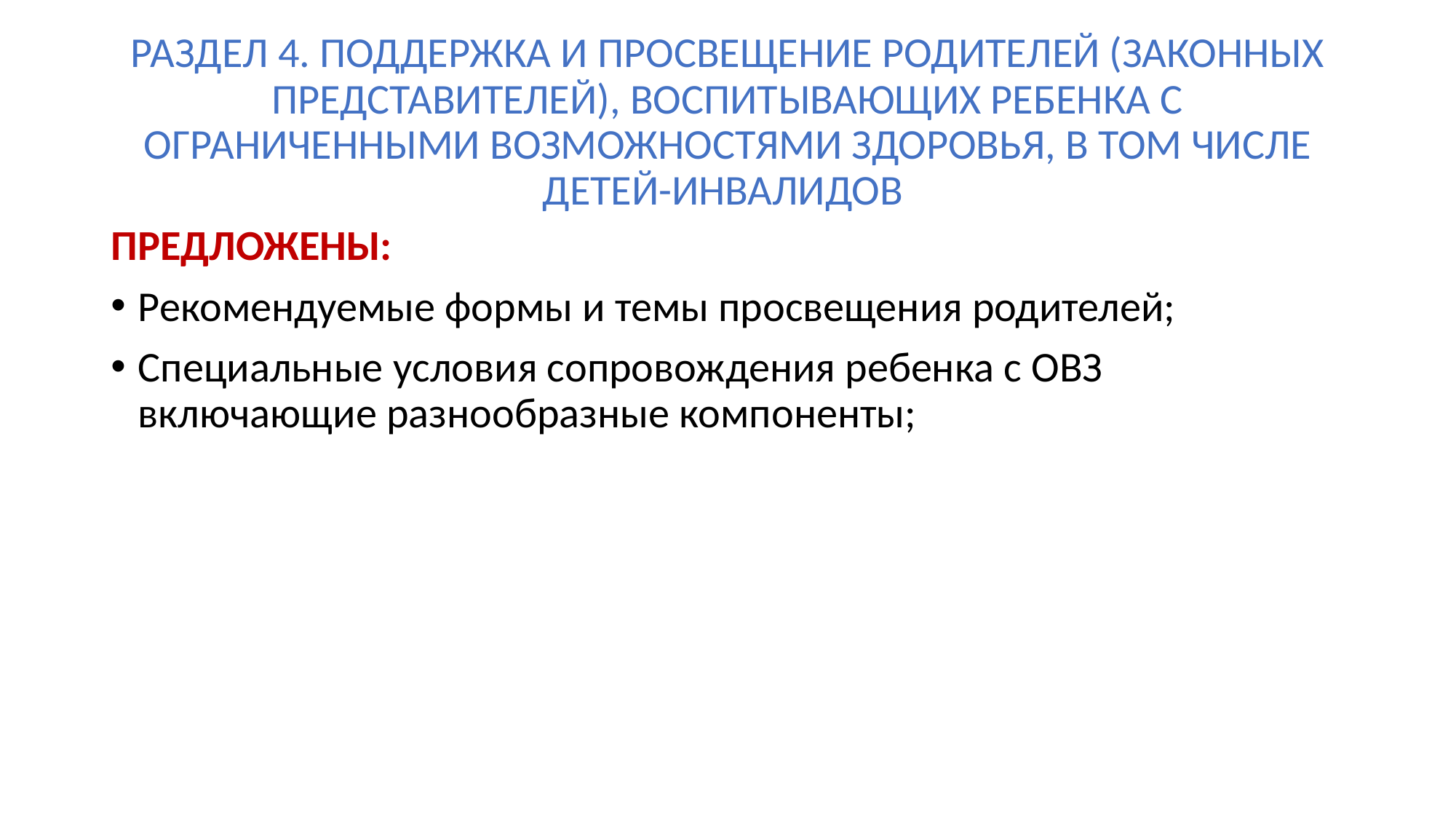

# РАЗДЕЛ 4. ПОДДЕРЖКА И ПРОСВЕЩЕНИЕ РОДИТЕЛЕЙ (ЗАКОННЫХ ПРЕДСТАВИТЕЛЕЙ), ВОСПИТЫВАЮЩИХ РЕБЕНКА С ОГРАНИЧЕННЫМИ ВОЗМОЖНОСТЯМИ ЗДОРОВЬЯ, В ТОМ ЧИСЛЕ ДЕТЕЙ-ИНВАЛИДОВ
ПРЕДЛОЖЕНЫ:
Рекомендуемые формы и темы просвещения родителей;
Специальные условия сопровождения ребенка с ОВЗ включающие разнообразные компоненты;